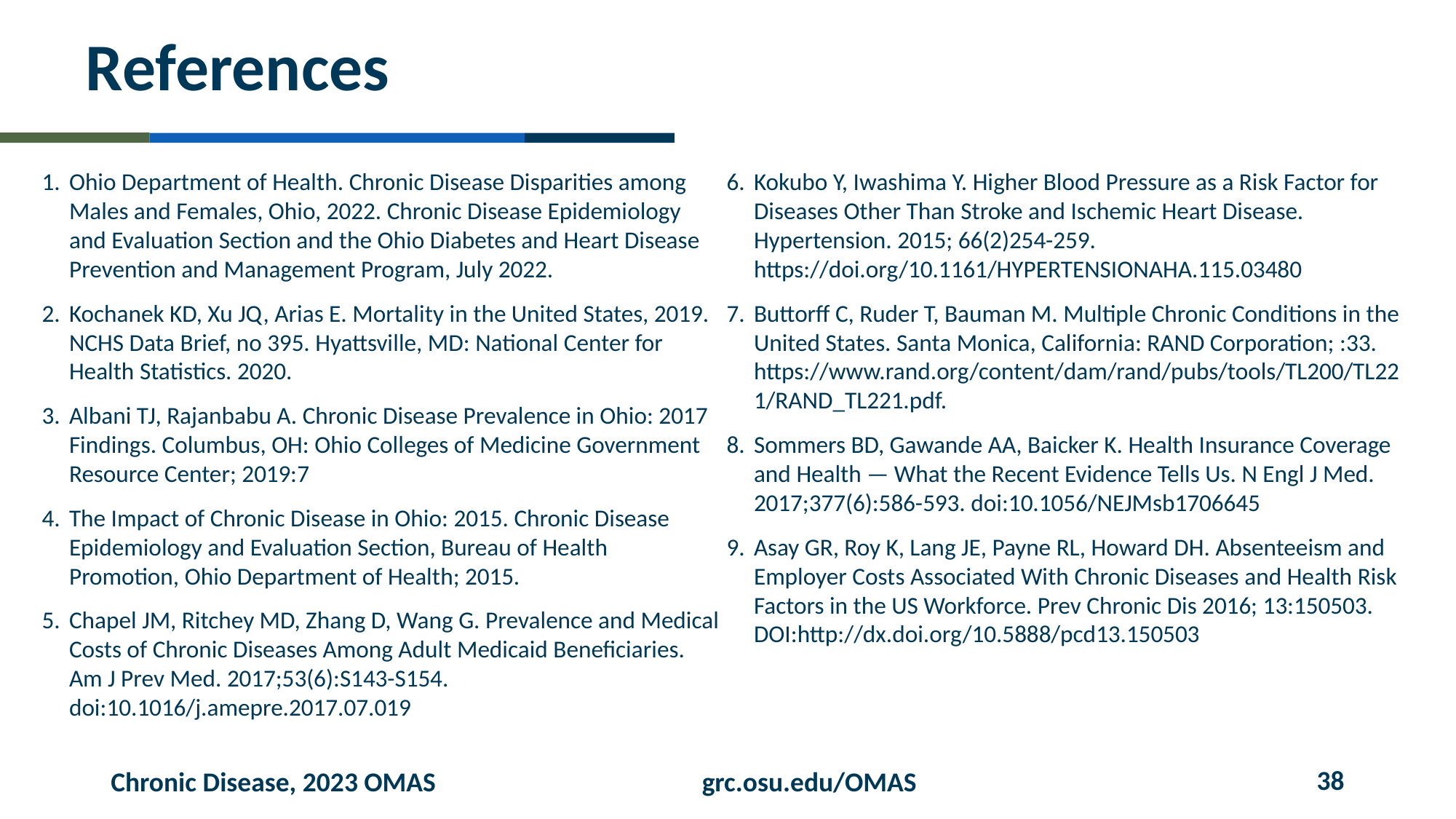

# References
Ohio Department of Health. Chronic Disease Disparities among Males and Females, Ohio, 2022. Chronic Disease Epidemiology      and Evaluation Section and the Ohio Diabetes and Heart Disease Prevention and Management Program, July 2022.
Kochanek KD, Xu JQ, Arias E. Mortality in the United States, 2019. NCHS Data Brief, no 395. Hyattsville, MD: National Center for Health Statistics. 2020.
Albani TJ, Rajanbabu A. Chronic Disease Prevalence in Ohio: 2017 Findings. Columbus, OH: Ohio Colleges of Medicine Government Resource Center; 2019:7
The Impact of Chronic Disease in Ohio: 2015. Chronic Disease Epidemiology and Evaluation Section, Bureau of Health    Promotion, Ohio Department of Health; 2015.
Chapel JM, Ritchey MD, Zhang D, Wang G. Prevalence and Medical Costs of Chronic Diseases Among Adult Medicaid Beneficiaries.     Am J Prev Med. 2017;53(6):S143-S154. doi:10.1016/j.amepre.2017.07.019
Kokubo Y, Iwashima Y. Higher Blood Pressure as a Risk Factor for Diseases Other Than Stroke and Ischemic Heart Disease. Hypertension. 2015; 66(2)254-259. https://doi.org/10.1161/HYPERTENSIONAHA.115.03480
Buttorff C, Ruder T, Bauman M. Multiple Chronic Conditions in the United States. Santa Monica, California: RAND Corporation; :33. https://www.rand.org/content/dam/rand/pubs/tools/TL200/TL221/RAND_TL221.pdf.
Sommers BD, Gawande AA, Baicker K. Health Insurance Coverage and Health — What the Recent Evidence Tells Us. N Engl J Med. 2017;377(6):586-593. doi:10.1056/NEJMsb1706645
Asay GR, Roy K, Lang JE, Payne RL, Howard DH. Absenteeism and Employer Costs Associated With Chronic Diseases and Health Risk Factors in the US Workforce. Prev Chronic Dis 2016; 13:150503. DOI:http://dx.doi.org/10.5888/pcd13.150503

38
Chronic Disease, 2023 OMAS
grc.osu.edu/OMAS